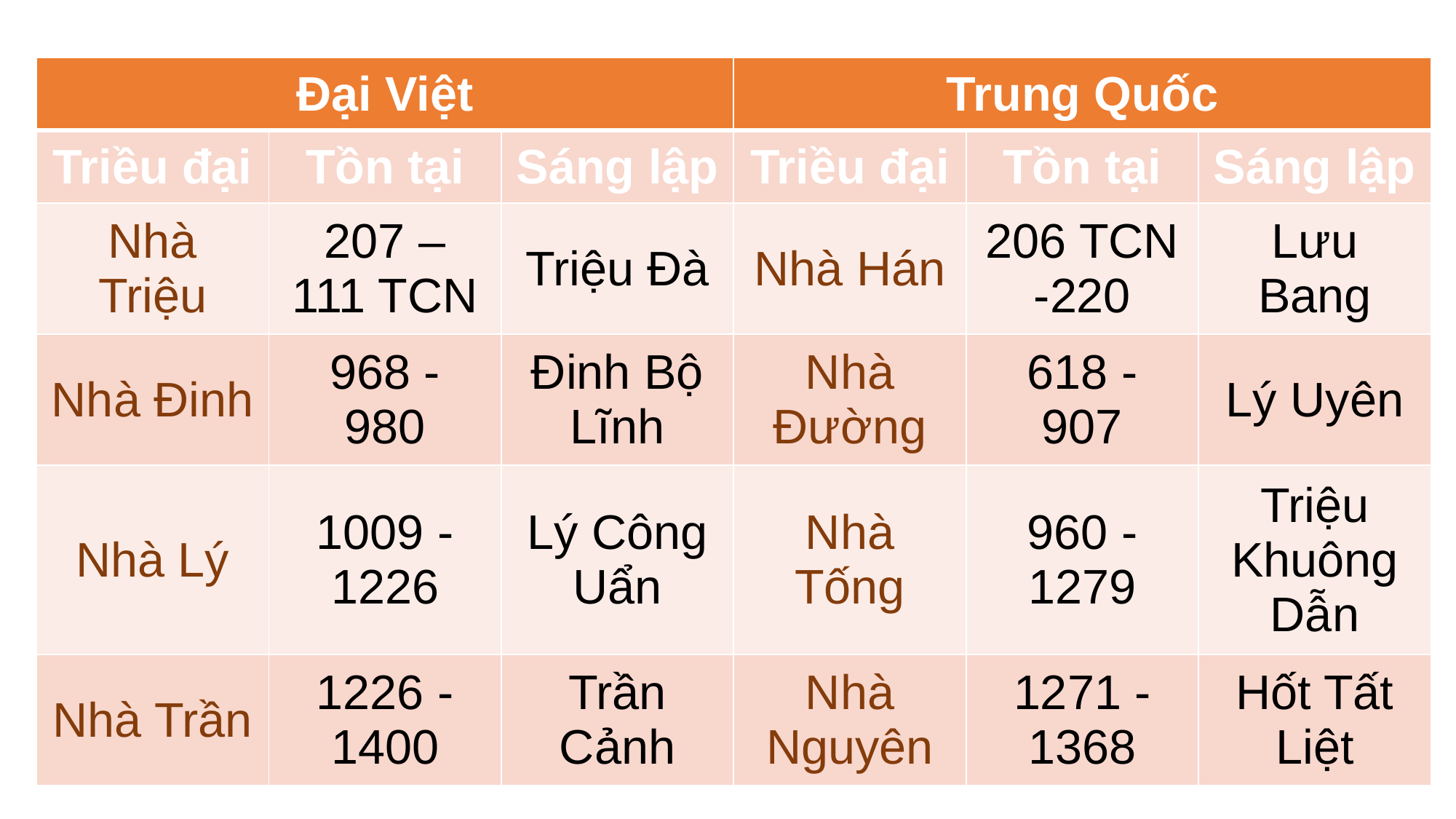

| Đại Việt |  |  | Trung Quốc |  |  |
| --- | --- | --- | --- | --- | --- |
| Triều đại | Tồn tại | Sáng lập | Triều đại | Tồn tại | Sáng lập |
| Nhà Triệu | 207 – 111 TCN | Triệu Đà | Nhà Hán | 206 TCN -220 | Lưu Bang |
| Nhà Đinh | 968 - 980 | Đinh Bộ Lĩnh | Nhà Đường | 618 - 907 | Lý Uyên |
| Nhà Lý | 1009 - 1226 | Lý Công Uẩn | Nhà Tống | 960 - 1279 | Triệu Khuông Dẫn |
| Nhà Trần | 1226 - 1400 | Trần Cảnh | Nhà Nguyên | 1271 - 1368 | Hốt Tất Liệt |